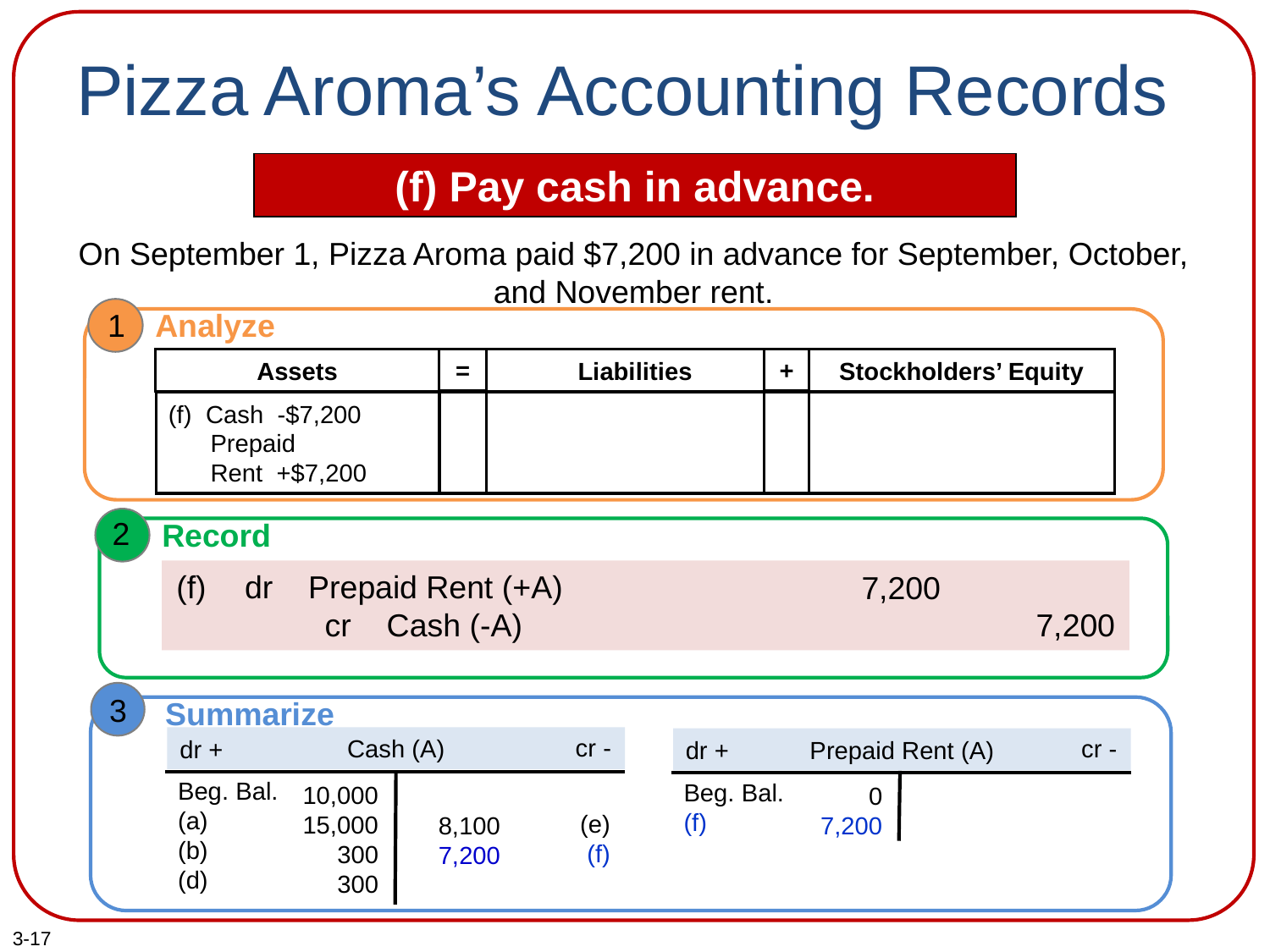

# Pizza Aroma’s Accounting Records
(f) Pay cash in advance.
On September 1, Pizza Aroma paid $7,200 in advance for September, October, and November rent.

1
Analyze

=
Liabilities
Assets
Stockholders’ Equity
+

(f)  Cash  -$7,200
      Prepaid
      Rent  +$7,200

2

Record

(f)

dr    Prepaid Rent (+A)
         cr    Cash (-A)

7,200
7,200

3
Summarize

cr -
Cash (A)
dr +
Beg. Bal.
(a)
(b)
(d)

(e)
(f)

10,000
15,000
300
300

8,100
7,200

cr -
Prepaid Rent (A)
dr +
Beg. Bal.
(f)

0
7,200